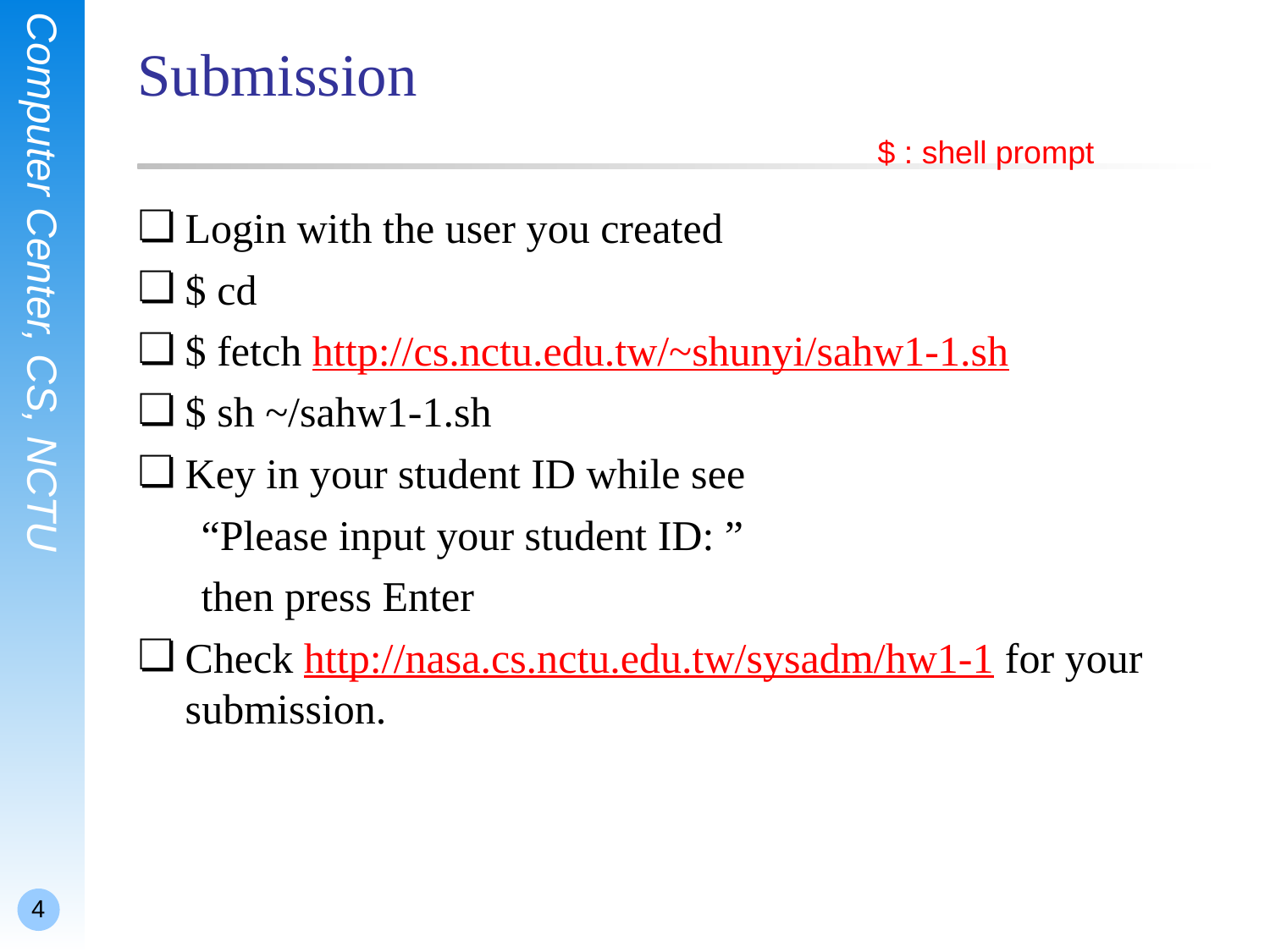

# Submission
$ : shell prompt
Login with the user you created
$ cd
$ fetch http://cs.nctu.edu.tw/~shunyi/sahw1-1.sh
$ sh ~/sahw1-1.sh
Key in your student ID while see
“Please input your student ID: ”
then press Enter
Check http://nasa.cs.nctu.edu.tw/sysadm/hw1-1 for your submission.

4